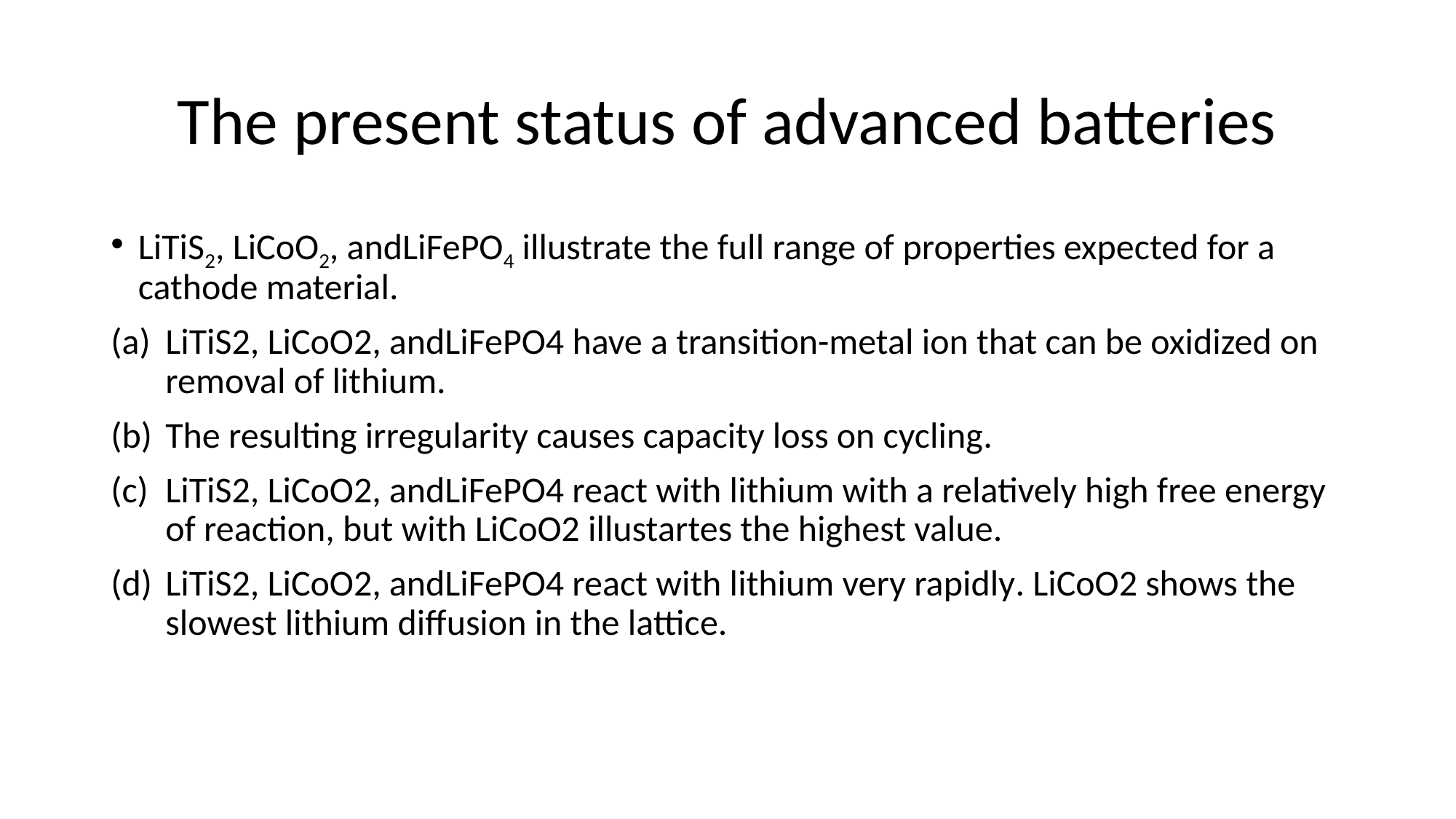

# The present status of advanced batteries
LiTiS2, LiCoO2, andLiFePO4 illustrate the full range of properties expected for a cathode material.
LiTiS2, LiCoO2, andLiFePO4 have a transition-metal ion that can be oxidized on removal of lithium.
The resulting irregularity causes capacity loss on cycling.
LiTiS2, LiCoO2, andLiFePO4 react with lithium with a relatively high free energy of reaction, but with LiCoO2 illustartes the highest value.
LiTiS2, LiCoO2, andLiFePO4 react with lithium very rapidly. LiCoO2 shows the slowest lithium diffusion in the lattice.